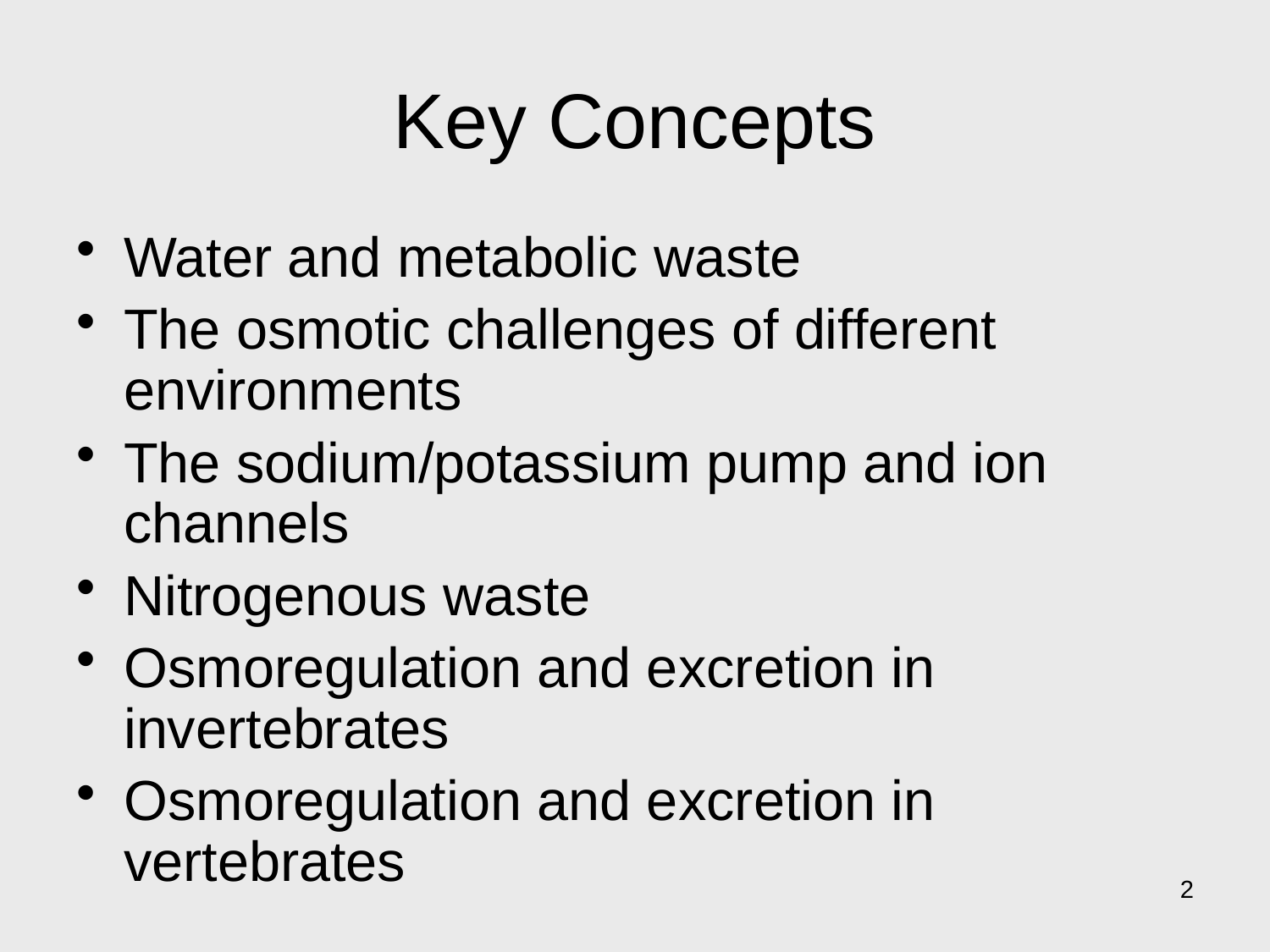

# Key Concepts
Water and metabolic waste
The osmotic challenges of different environments
The sodium/potassium pump and ion channels
Nitrogenous waste
Osmoregulation and excretion in invertebrates
Osmoregulation and excretion in vertebrates
2